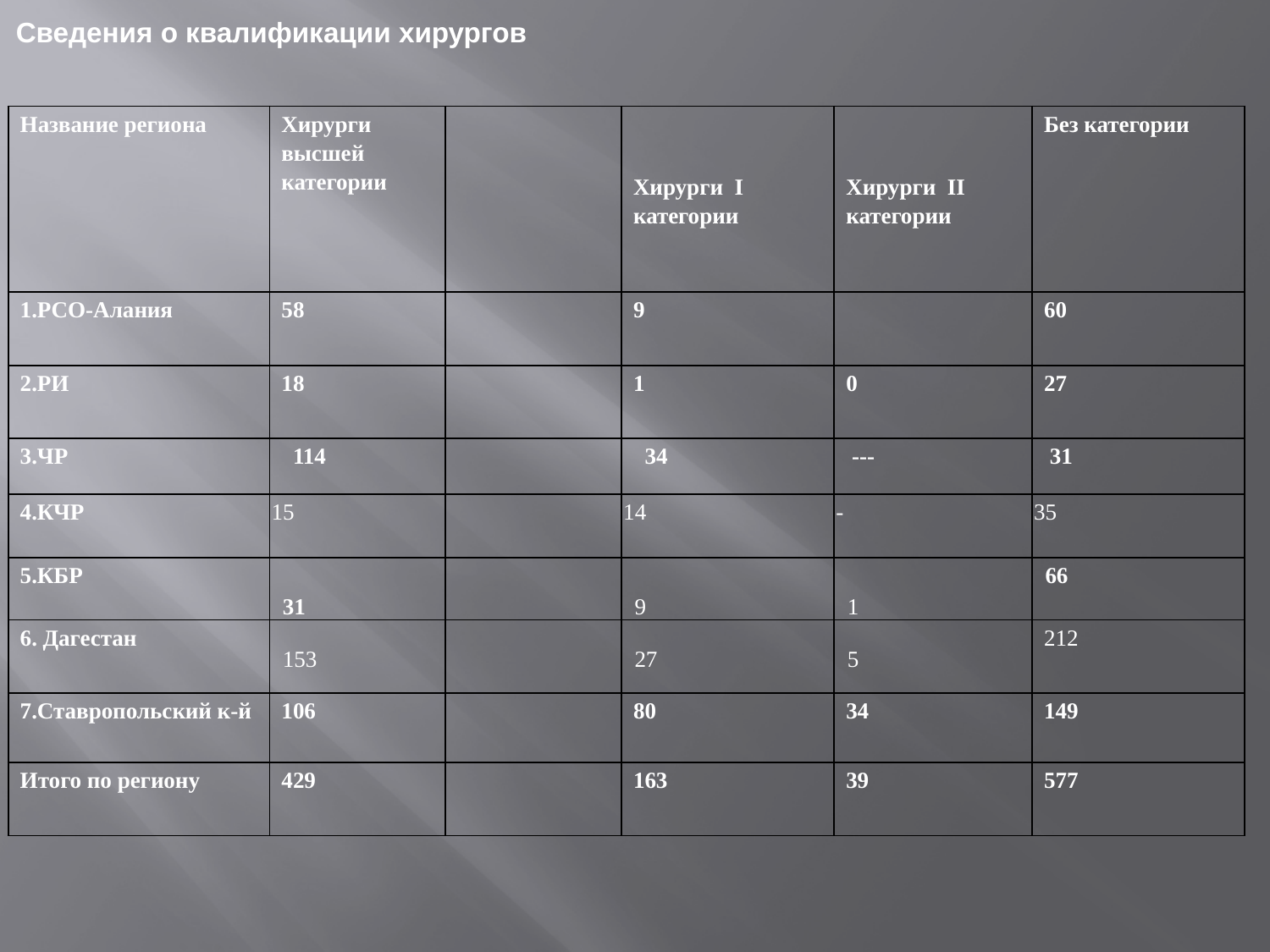

Сведения о квалификации хирургов
| Название региона | Хирурги высшей категории |  | Хирурги I категории | Хирурги II категории | Без категории |
| --- | --- | --- | --- | --- | --- |
| 1.РСО-Алания | 58 |  | 9 |  | 60 |
| 2.РИ | 18 |  | 1 | 0 | 27 |
| 3.ЧР | 114 |  | 34 | --- | 31 |
| 4.КЧР | 15 |  | 14 | - | 35 |
| 5.КБР | 31 |  | 9 | 1 | 66 |
| 6. Дагестан | 153 |  | 27 | 5 | 212 |
| 7.Ставропольский к-й | 106 |  | 80 | 34 | 149 |
| Итого по региону | 429 |  | 163 | 39 | 577 |